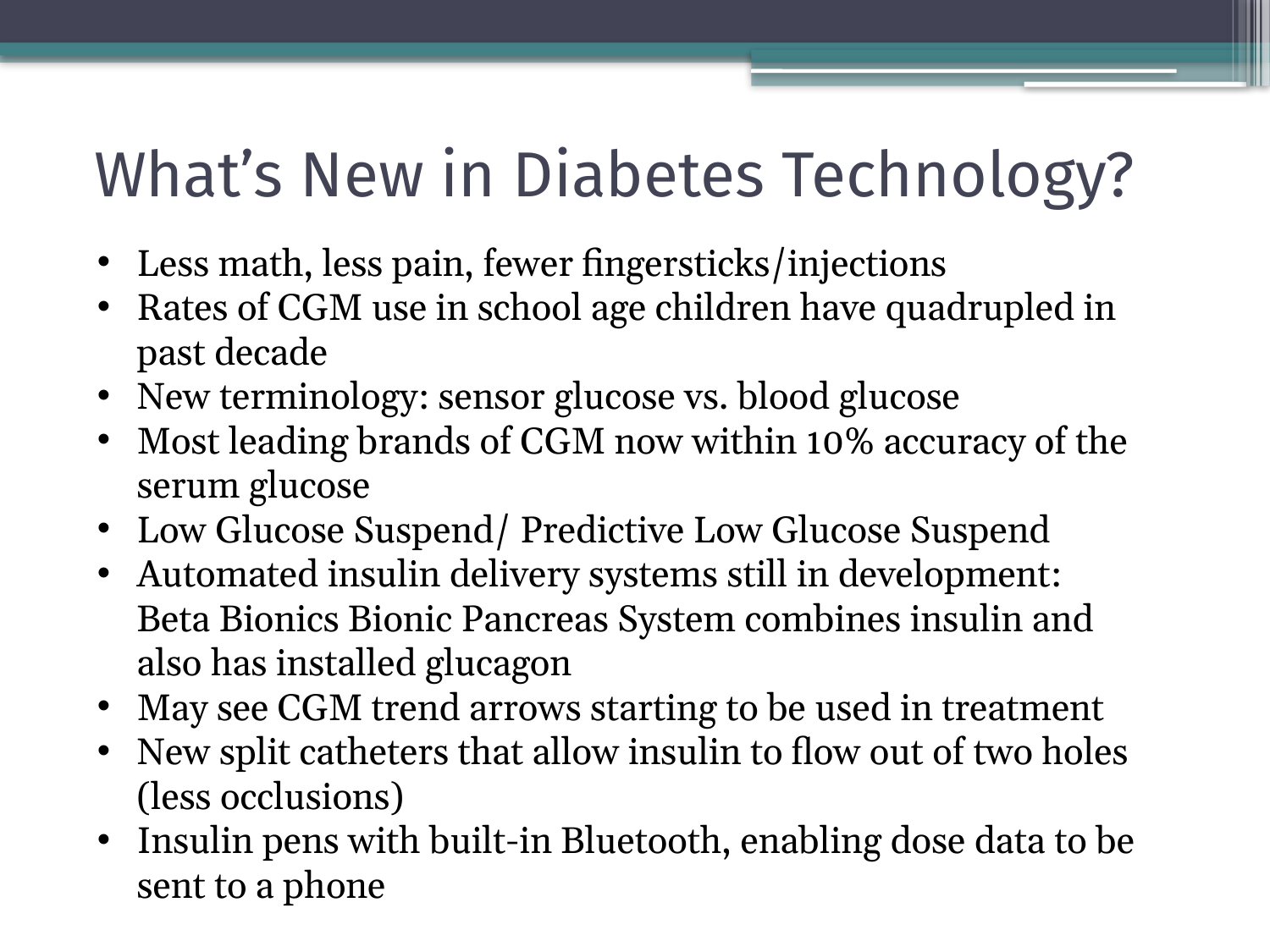

What’s New in Diabetes Technology?
Less math, less pain, fewer fingersticks/injections
Rates of CGM use in school age children have quadrupled in past decade
New terminology: sensor glucose vs. blood glucose
Most leading brands of CGM now within 10% accuracy of the serum glucose
Low Glucose Suspend/ Predictive Low Glucose Suspend
Automated insulin delivery systems still in development: Beta Bionics Bionic Pancreas System combines insulin and also has installed glucagon
May see CGM trend arrows starting to be used in treatment
New split catheters that allow insulin to flow out of two holes (less occlusions)
Insulin pens with built-in Bluetooth, enabling dose data to be sent to a phone